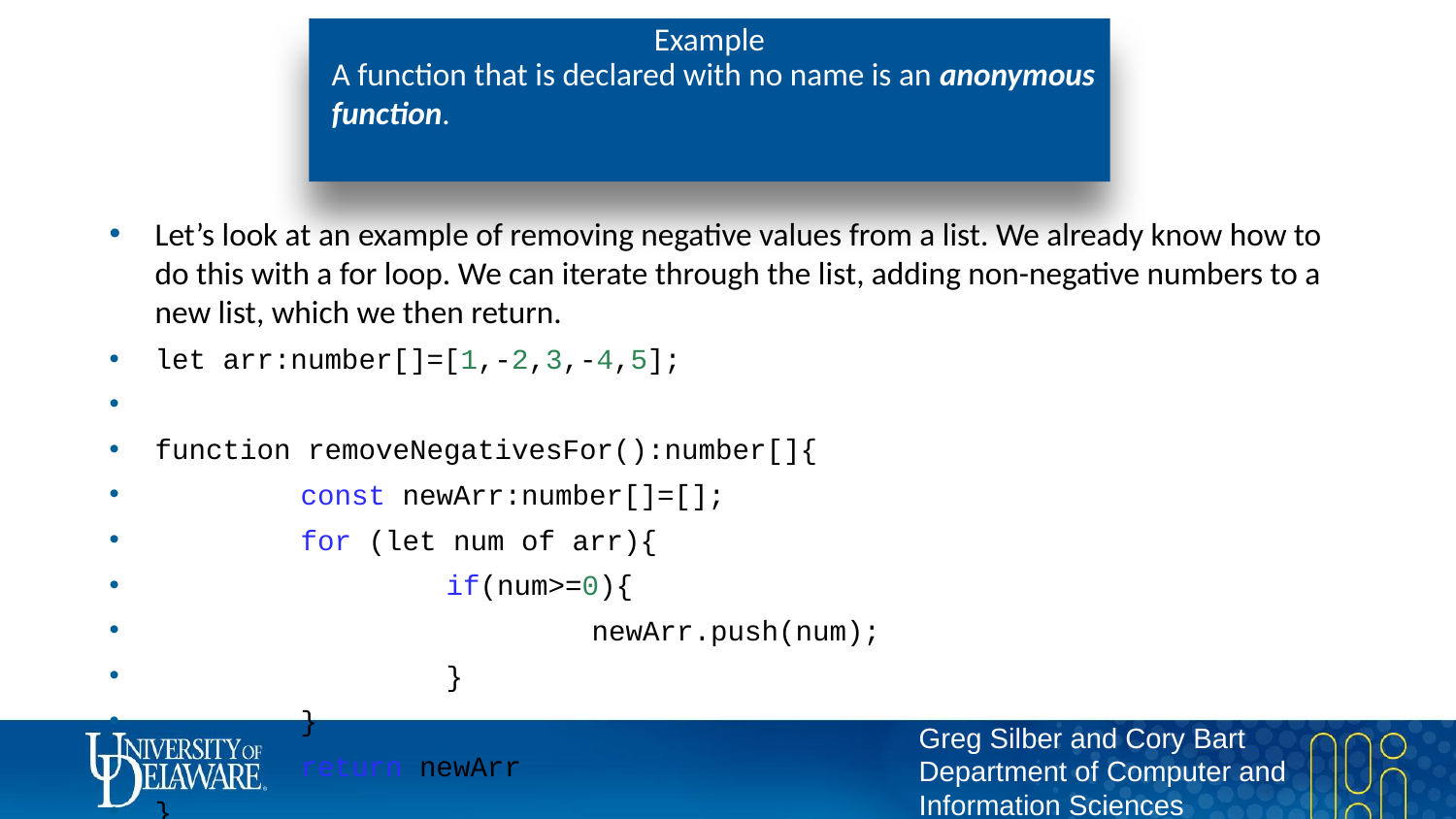

# Example
A function that is declared with no name is an anonymous function.
Let’s look at an example of removing negative values from a list. We already know how to do this with a for loop. We can iterate through the list, adding non-negative numbers to a new list, which we then return.
let arr:number[]=[1,-2,3,-4,5];

function removeNegativesFor():number[]{
	const newArr:number[]=[];
	for (let num of arr){
		if(num>=0){
			newArr.push(num);
		}
	}
	return newArr
}